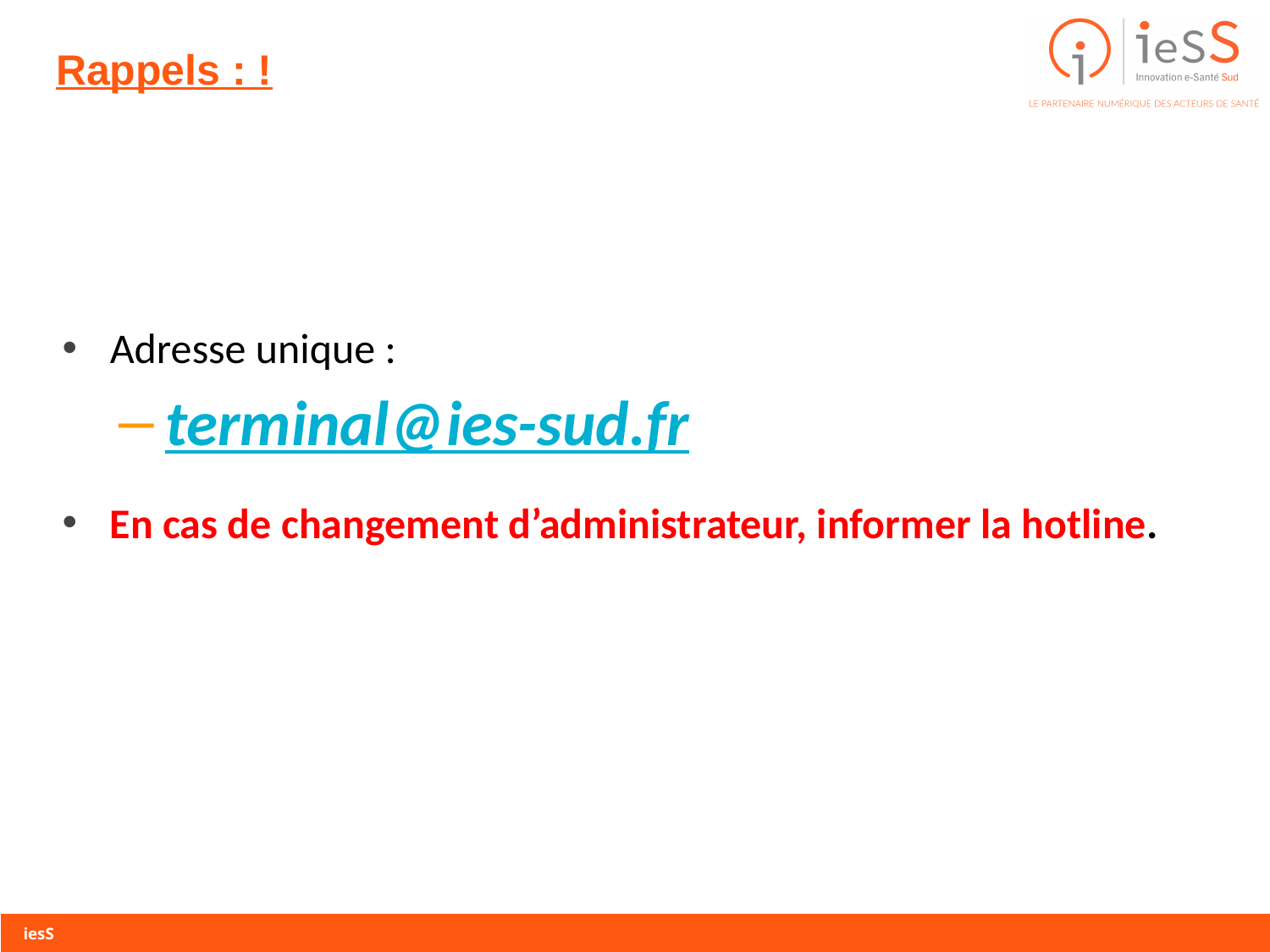

# Rappels : !
Adresse unique :
terminal@ies-sud.fr

En cas de changement d’administrateur, informer la hotline.